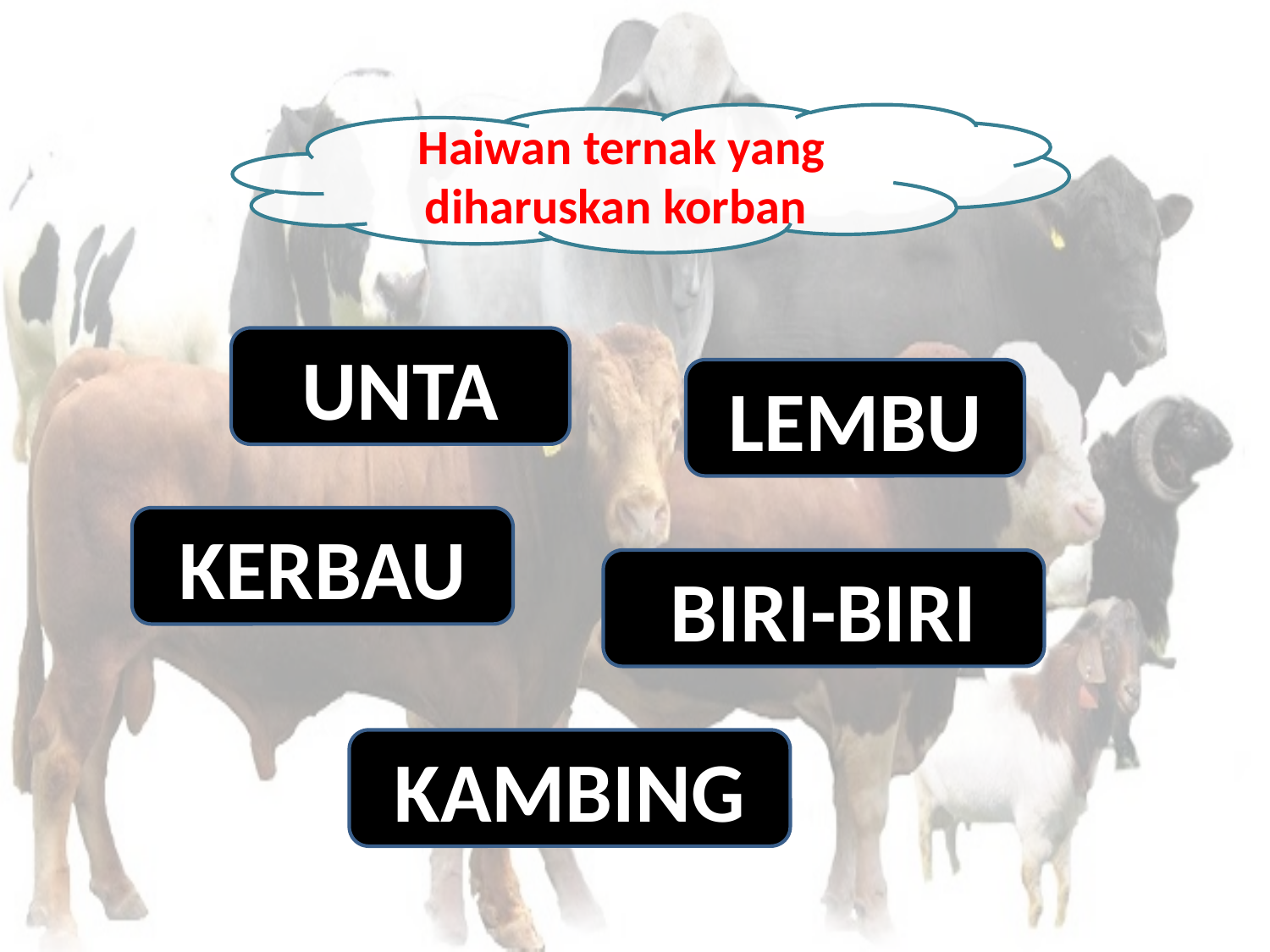

Haiwan ternak yang diharuskan korban
UNTA
LEMBU
KERBAU
BIRI-BIRI
KAMBING